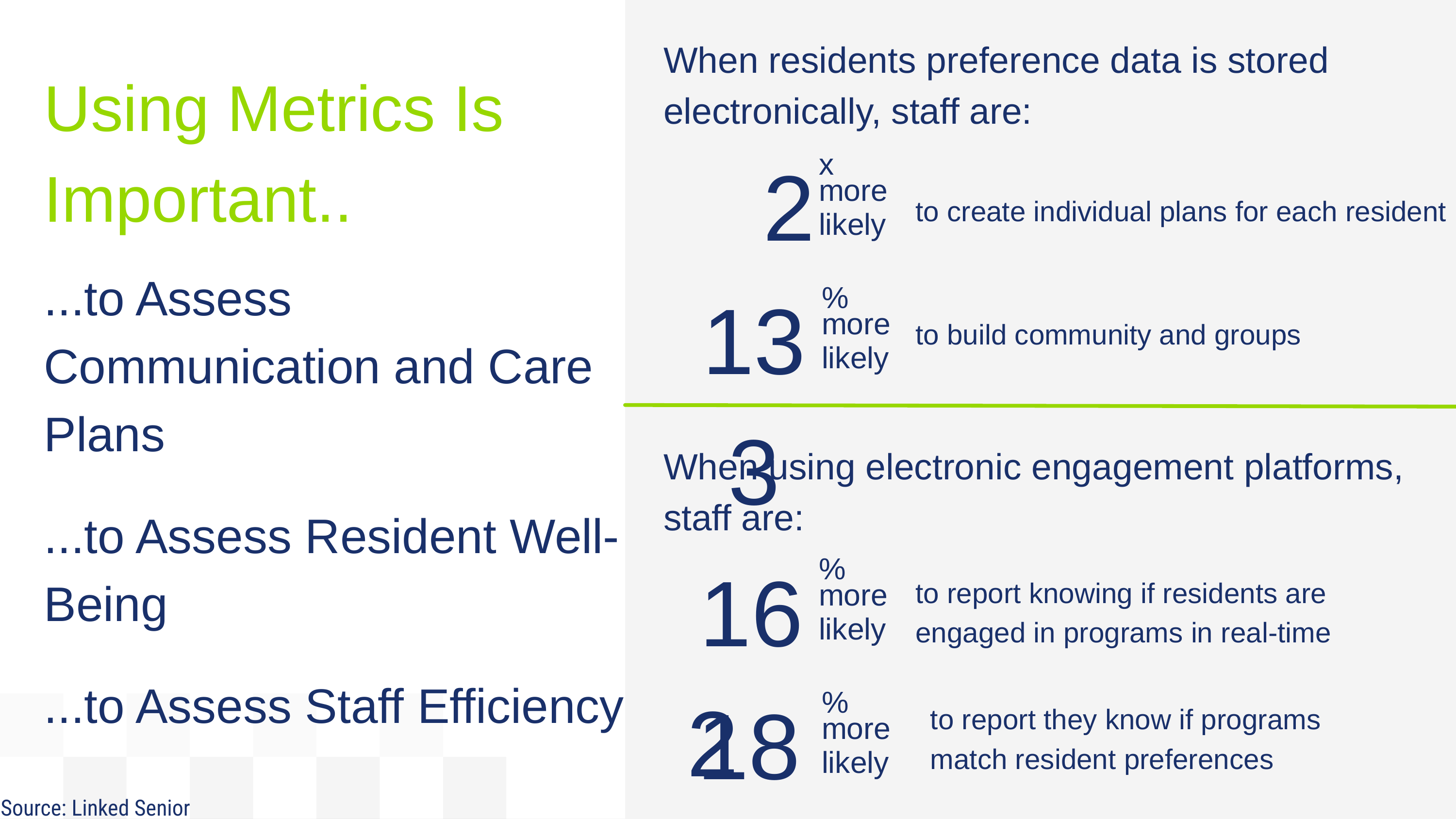

When residents preference data is stored electronically, staff are:
Using Metrics Is Important..
2
x
more
likely
to create individual plans for each resident
...to Assess Communication and Care Plans

...to Assess Resident Well-Being

...to Assess Staff Efficiency
133
%
more
likely
to build community and groups

When using electronic engagement platforms, staff are:
162
%
more
likely
to report knowing if residents are engaged in programs in real-time
183
%
more
likely

to report they know if programs match resident preferences
Source: Linked Senior